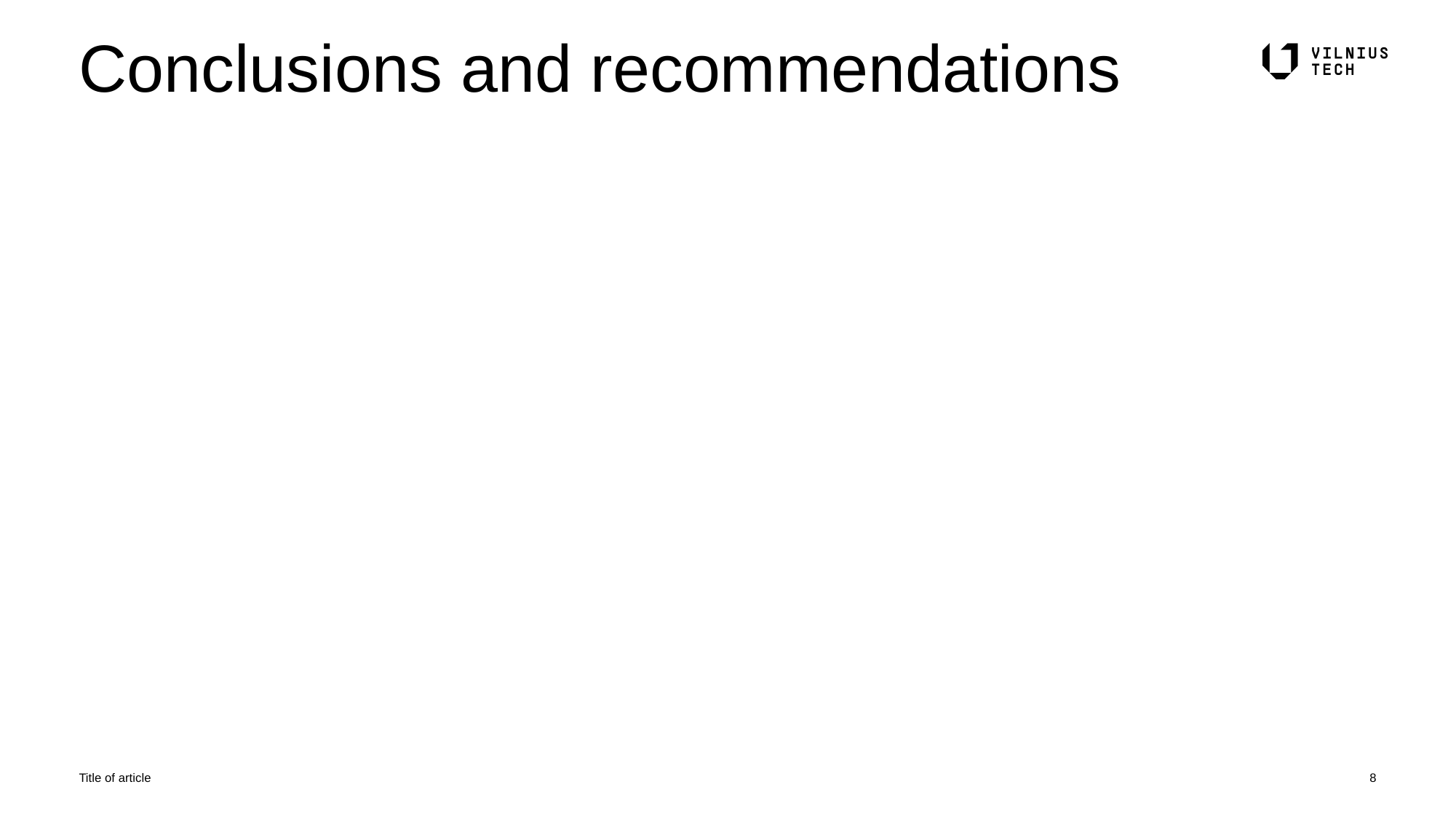

# Conclusions and recommendations

Title of article
8